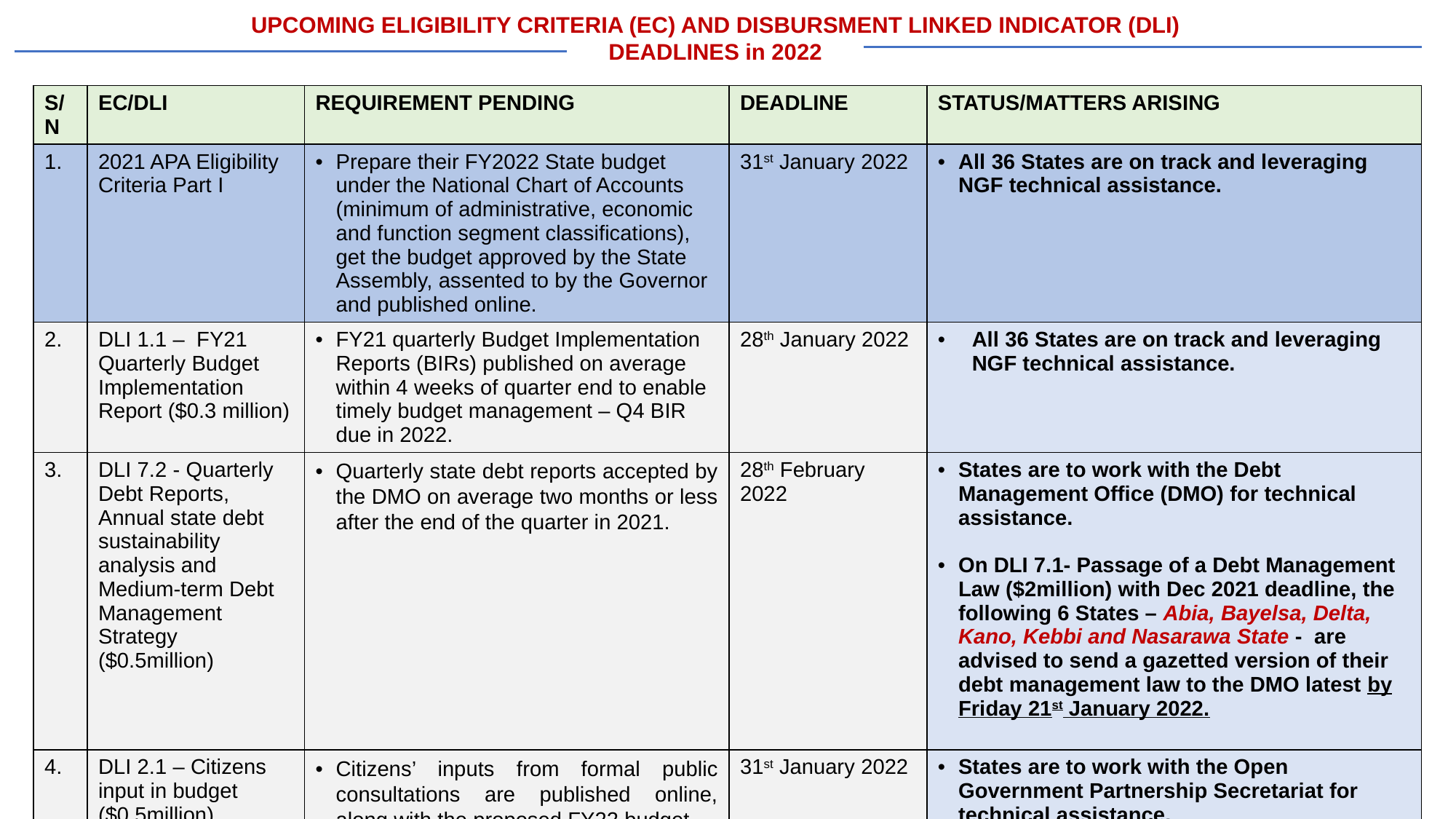

UPCOMING ELIGIBILITY CRITERIA (EC) AND DISBURSMENT LINKED INDICATOR (DLI) DEADLINES in 2022
| S/N | EC/DLI | REQUIREMENT PENDING | DEADLINE | STATUS/MATTERS ARISING |
| --- | --- | --- | --- | --- |
| 1. | 2021 APA Eligibility Criteria Part I | Prepare their FY2022 State budget under the National Chart of Accounts (minimum of administrative, economic and function segment classifications), get the budget approved by the State Assembly, assented to by the Governor and published online. | 31st January 2022 | All 36 States are on track and leveraging NGF technical assistance. |
| 2. | DLI 1.1 – FY21 Quarterly Budget Implementation Report ($0.3 million) | FY21 quarterly Budget Implementation Reports (BIRs) published on average within 4 weeks of quarter end to enable timely budget management – Q4 BIR due in 2022. | 28th January 2022 | All 36 States are on track and leveraging NGF technical assistance. |
| 3. | DLI 7.2 - Quarterly Debt Reports, Annual state debt sustainability analysis and Medium-term Debt Management Strategy ($0.5million) | Quarterly state debt reports accepted by the DMO on average two months or less after the end of the quarter in 2021. | 28th February 2022 | States are to work with the Debt Management Office (DMO) for technical assistance. On DLI 7.1- Passage of a Debt Management Law ($2million) with Dec 2021 deadline, the following 6 States – Abia, Bayelsa, Delta, Kano, Kebbi and Nasarawa State - are advised to send a gazetted version of their debt management law to the DMO latest by Friday 21st January 2022. |
| 4. | DLI 2.1 – Citizens input in budget ($0.5million) | Citizens’ inputs from formal public consultations are published online, along with the proposed FY22 budget. | 31st January 2022 | States are to work with the Open Government Partnership Secretariat for technical assistance. |